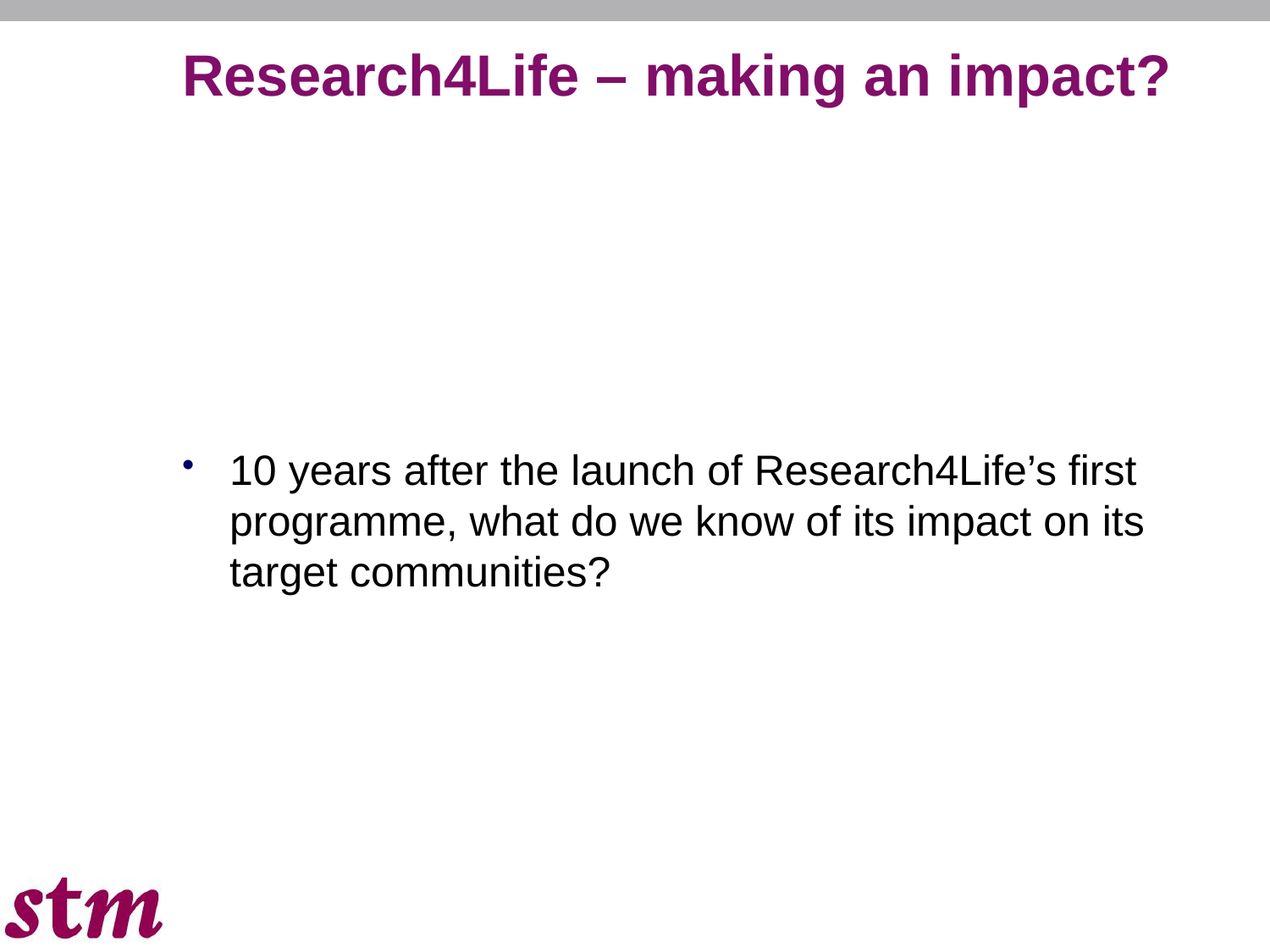

# Research4Life – making an impact?

10 years after the launch of Research4Life’s first programme, what do we know of its impact on its target communities?